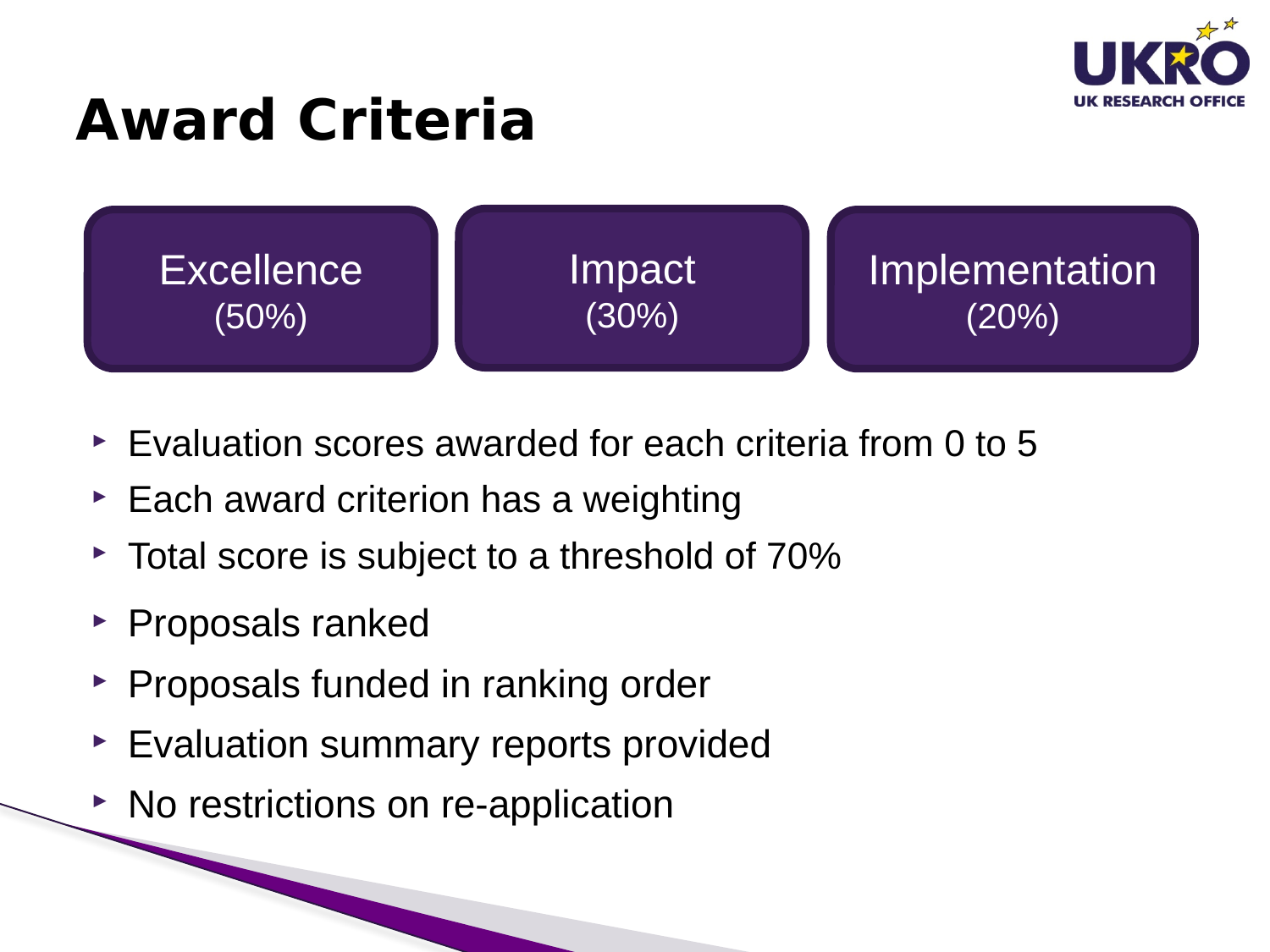

# Award Criteria
Impact
(30%)
Excellence
(50%)
Implementation
(20%)

Evaluation scores awarded for each criteria from 0 to 5
Each award criterion has a weighting
Total score is subject to a threshold of 70%
Proposals ranked
Proposals funded in ranking order
Evaluation summary reports provided
No restrictions on re-application